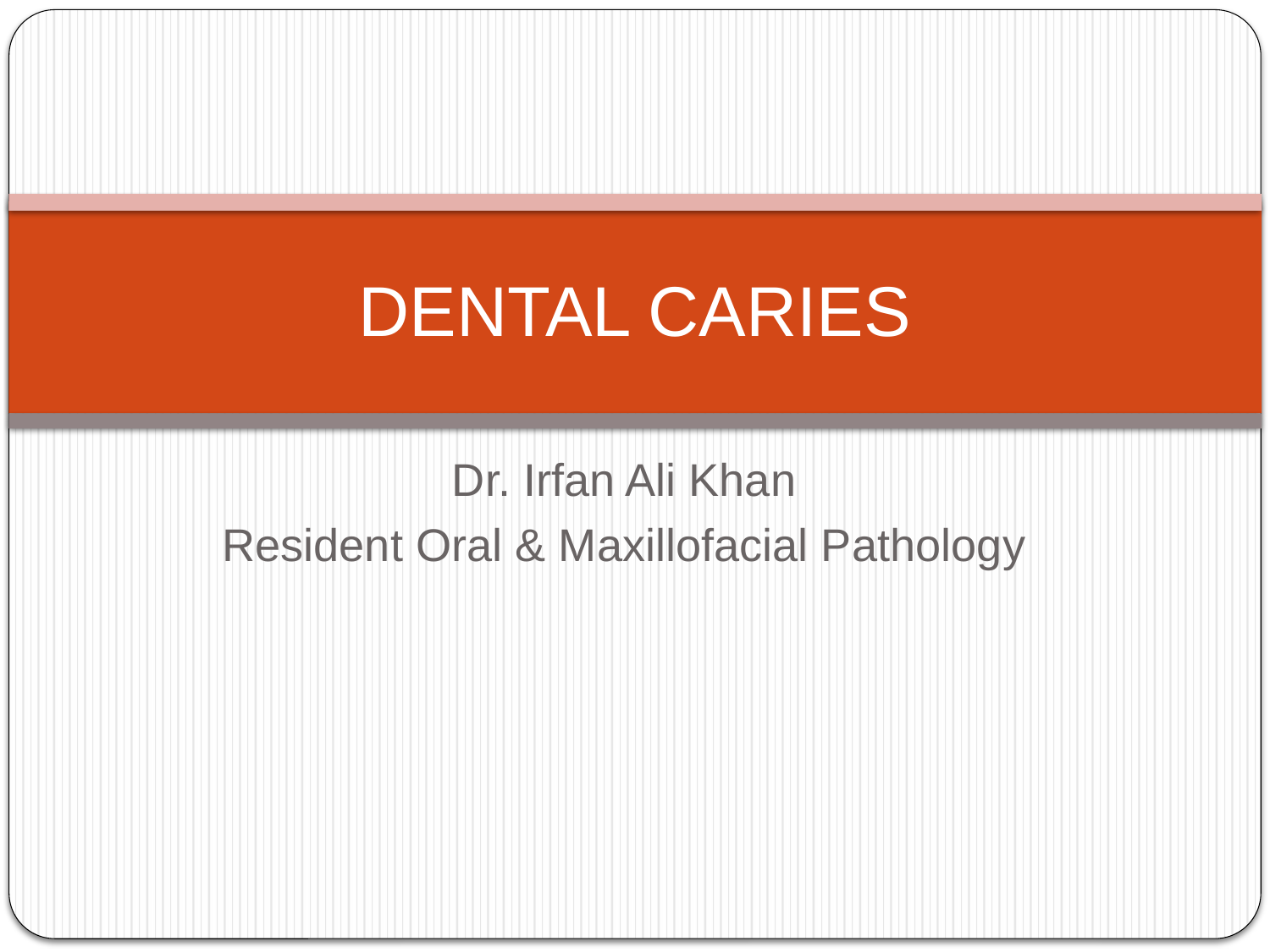

# DENTAL CARIES
Dr. Irfan Ali Khan
Resident Oral & Maxillofacial Pathology